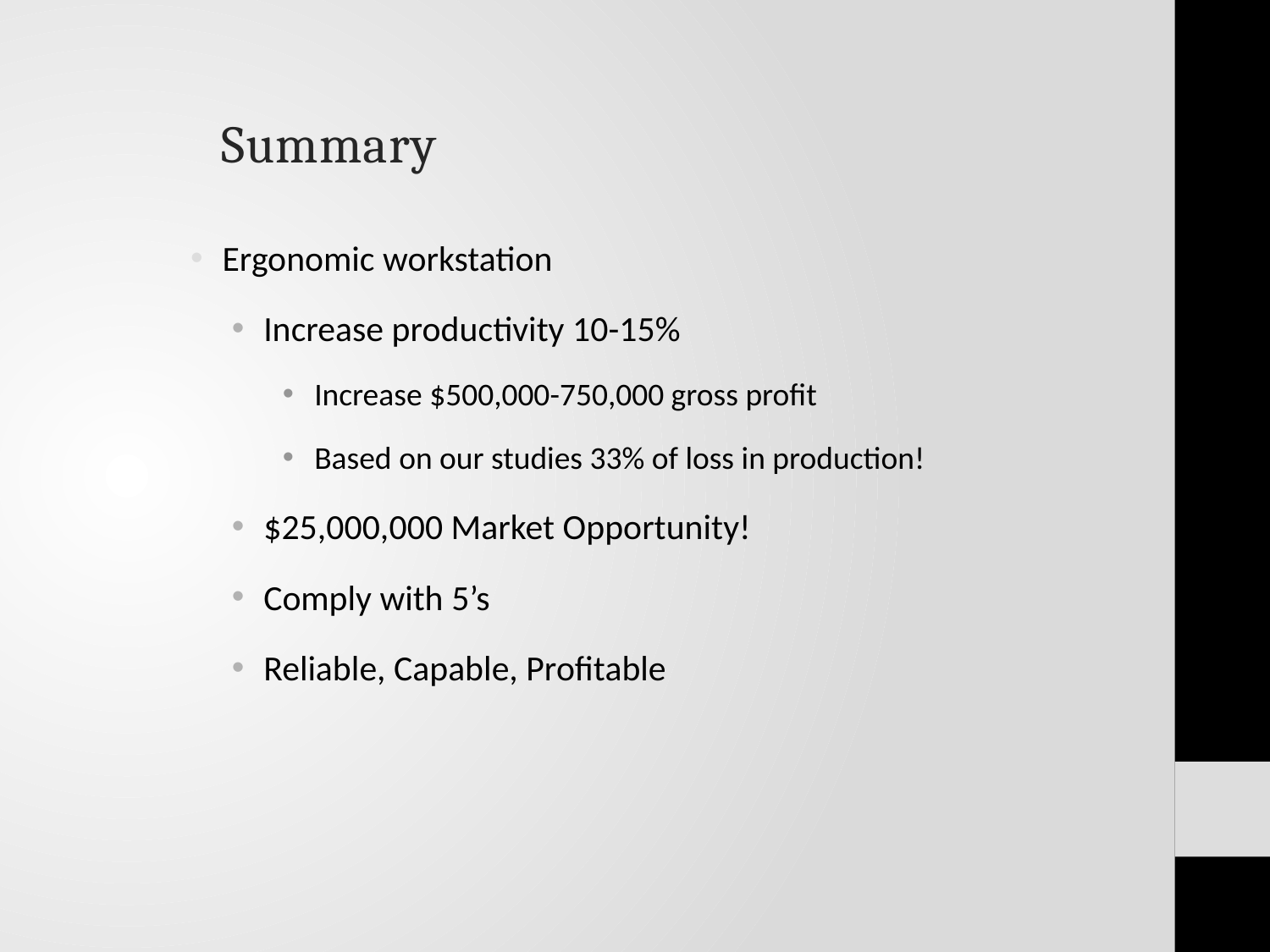

Summary
Ergonomic workstation
Increase productivity 10-15%
Increase $500,000-750,000 gross profit
Based on our studies 33% of loss in production!
$25,000,000 Market Opportunity!
Comply with 5’s
Reliable, Capable, Profitable